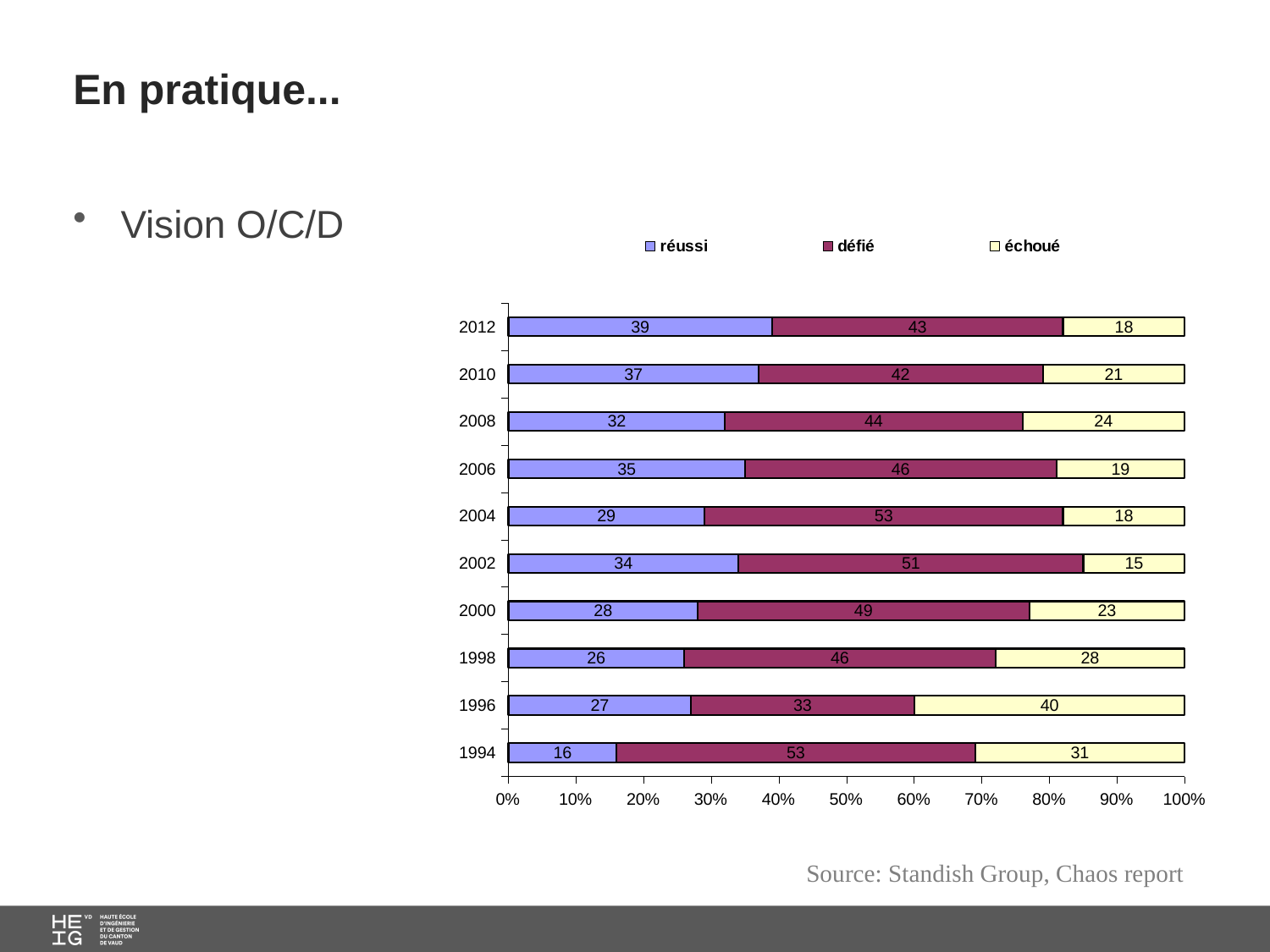

# En pratique...
Vision O/C/D

### Chart

| Category | réussi | défié | échoué |
|---|---|---|---|
| 1994 | 16.0 | 53.0 | 31.0 |
| 1996 | 27.0 | 33.0 | 40.0 |
| 1998 | 26.0 | 46.0 | 28.0 |
| 2000 | 28.0 | 49.0 | 23.0 |
| 2002 | 34.0 | 51.0 | 15.0 |
| 2004 | 29.0 | 53.0 | 18.0 |
| 2006 | 35.0 | 46.0 | 19.0 |
| 2008 | 32.0 | 44.0 | 24.0 |
| 2010 | 37.0 | 42.0 | 21.0 |
| 2012 | 39.0 | 43.0 | 18.0 |
Source: Standish Group, Chaos report